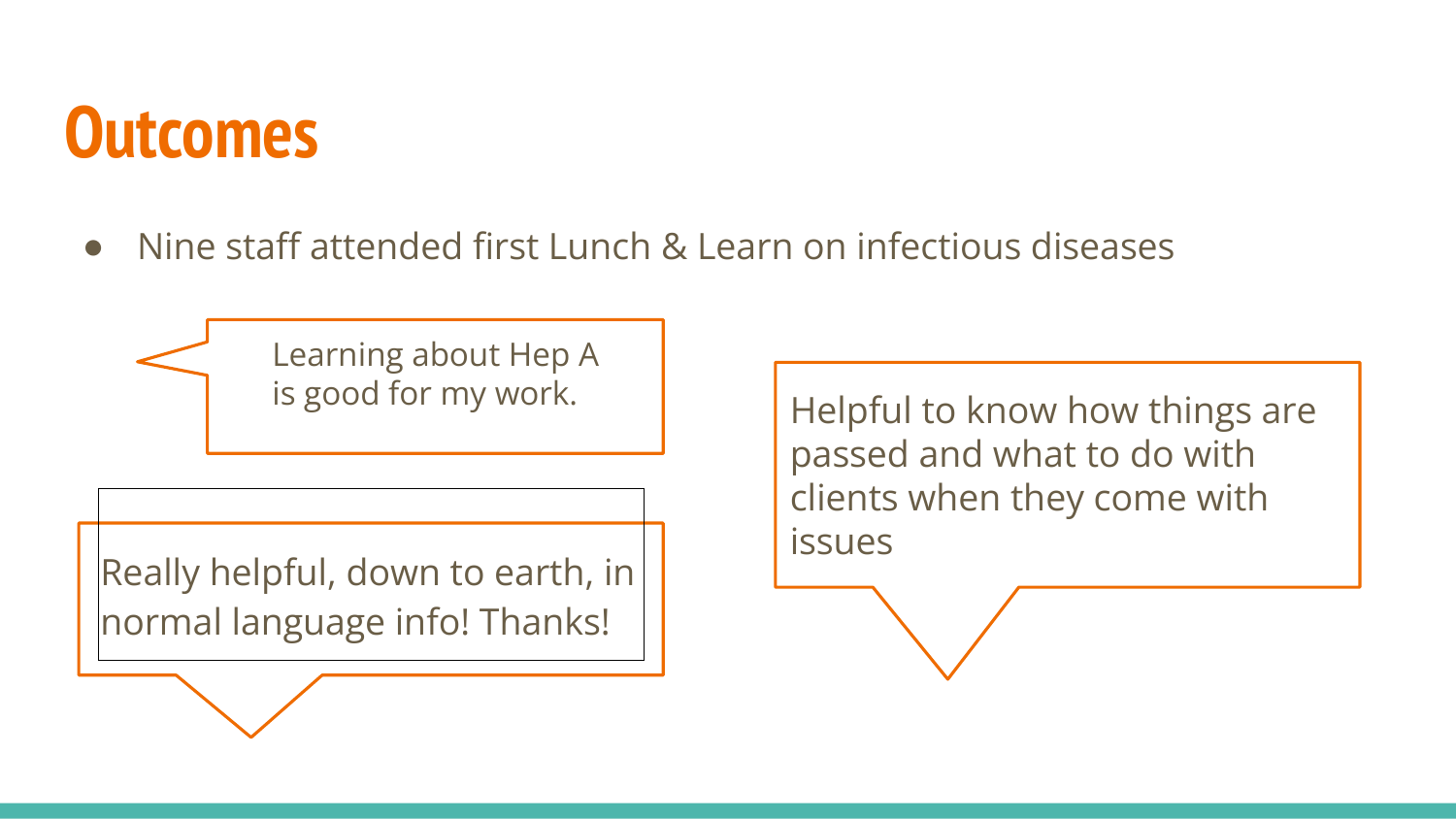

# Outcomes

Nine staff attended first Lunch & Learn on infectious diseases

Learning about Hep A is good for my work.
Helpful to know how things are passed and what to do with clients when they come with issues
| Really helpful, down to earth, in normal language info! Thanks! |
| --- |